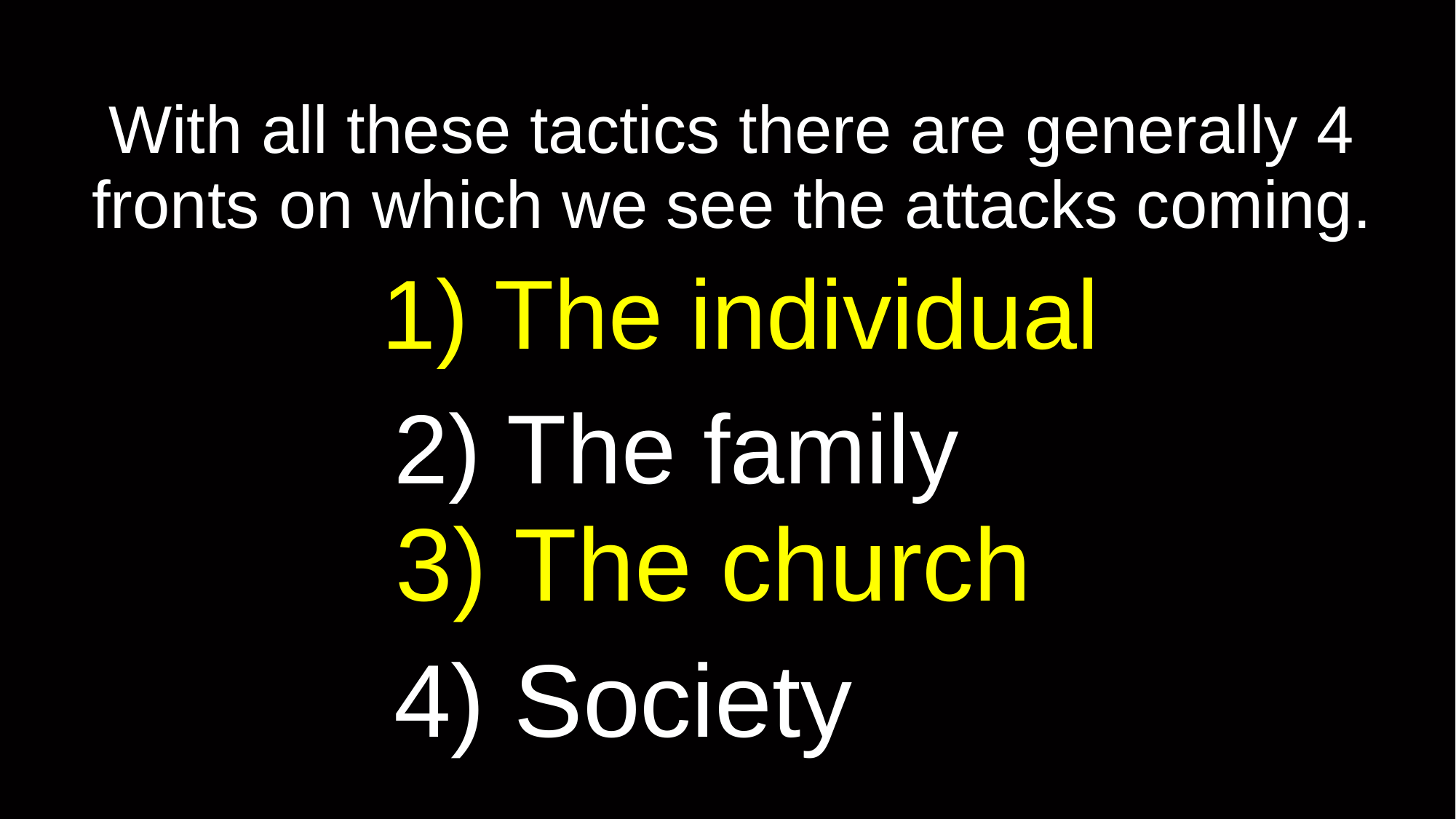

# With all these tactics there are generally 4 fronts on which we see the attacks coming.
1) The individual
2) The family
3) The church
4) Society